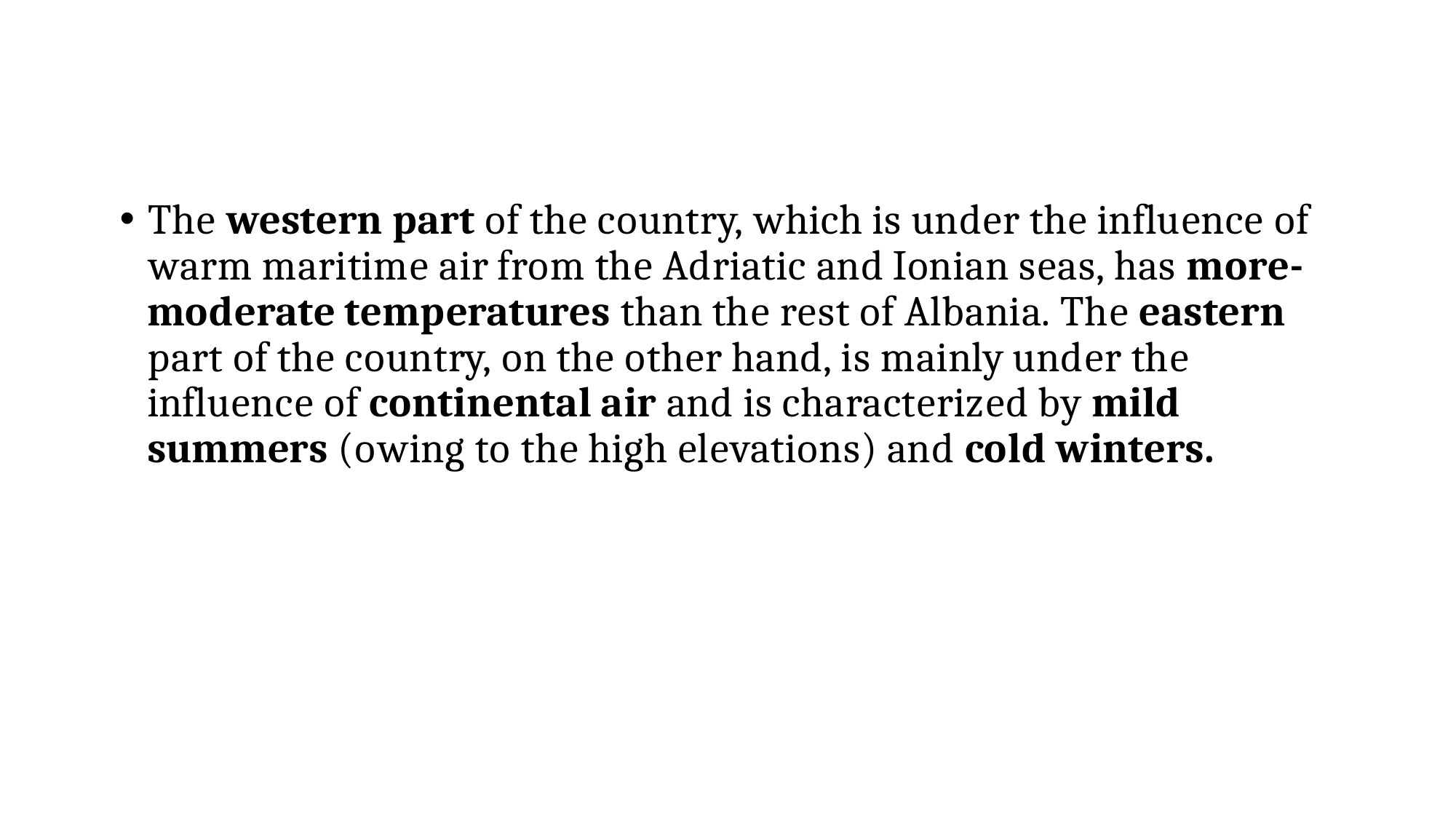

The western part of the country, which is under the influence of warm maritime air from the Adriatic and Ionian seas, has more-moderate temperatures than the rest of Albania. The eastern part of the country, on the other hand, is mainly under the influence of continental air and is characterized by mild summers (owing to the high elevations) and cold winters.